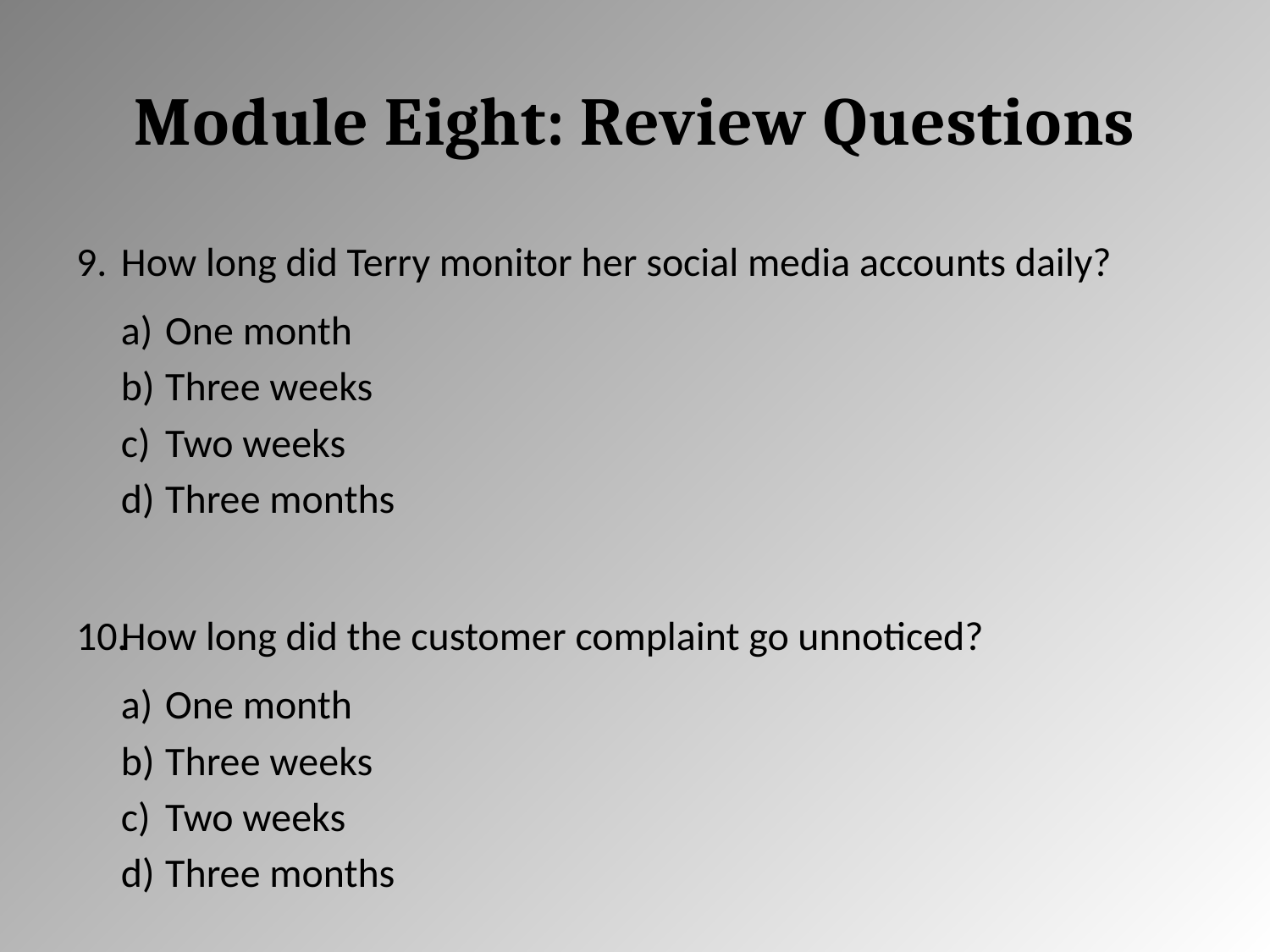

# Module Eight: Review Questions
How long did Terry monitor her social media accounts daily?
One month
Three weeks
Two weeks
Three months

How long did the customer complaint go unnoticed?
One month
Three weeks
Two weeks
Three months